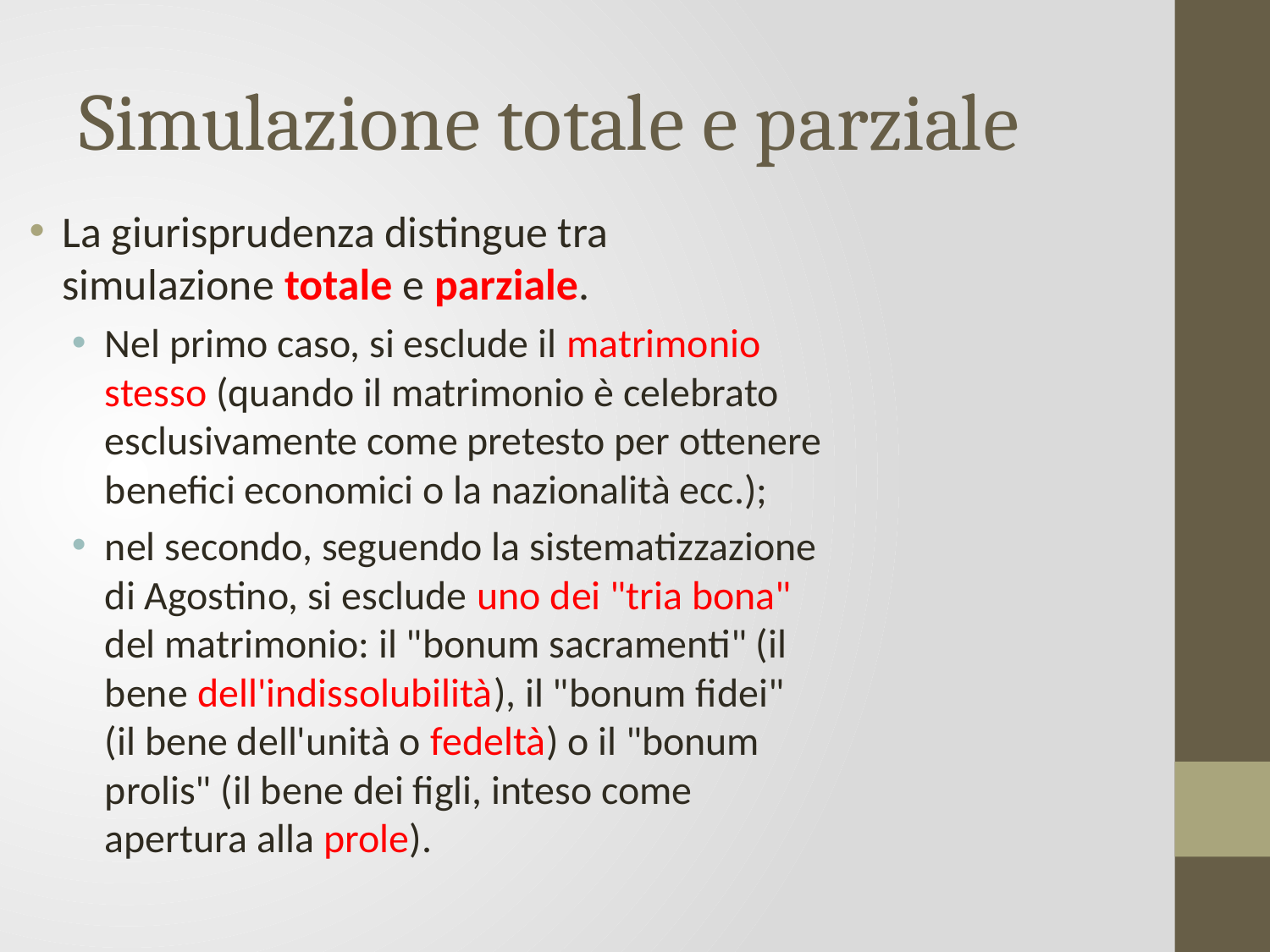

# Simulazione totale e parziale
La giurisprudenza distingue tra simulazione totale e parziale.
Nel primo caso, si esclude il matrimonio stesso (quando il matrimonio è celebrato esclusivamente come pretesto per ottenere benefici economici o la nazionalità ecc.);
nel secondo, seguendo la sistematizzazione di Agostino, si esclude uno dei "tria bona" del matrimonio: il "bonum sacramenti" (il bene dell'indissolubilità), il "bonum fidei" (il bene dell'unità o fedeltà) o il "bonum prolis" (il bene dei figli, inteso come apertura alla prole).